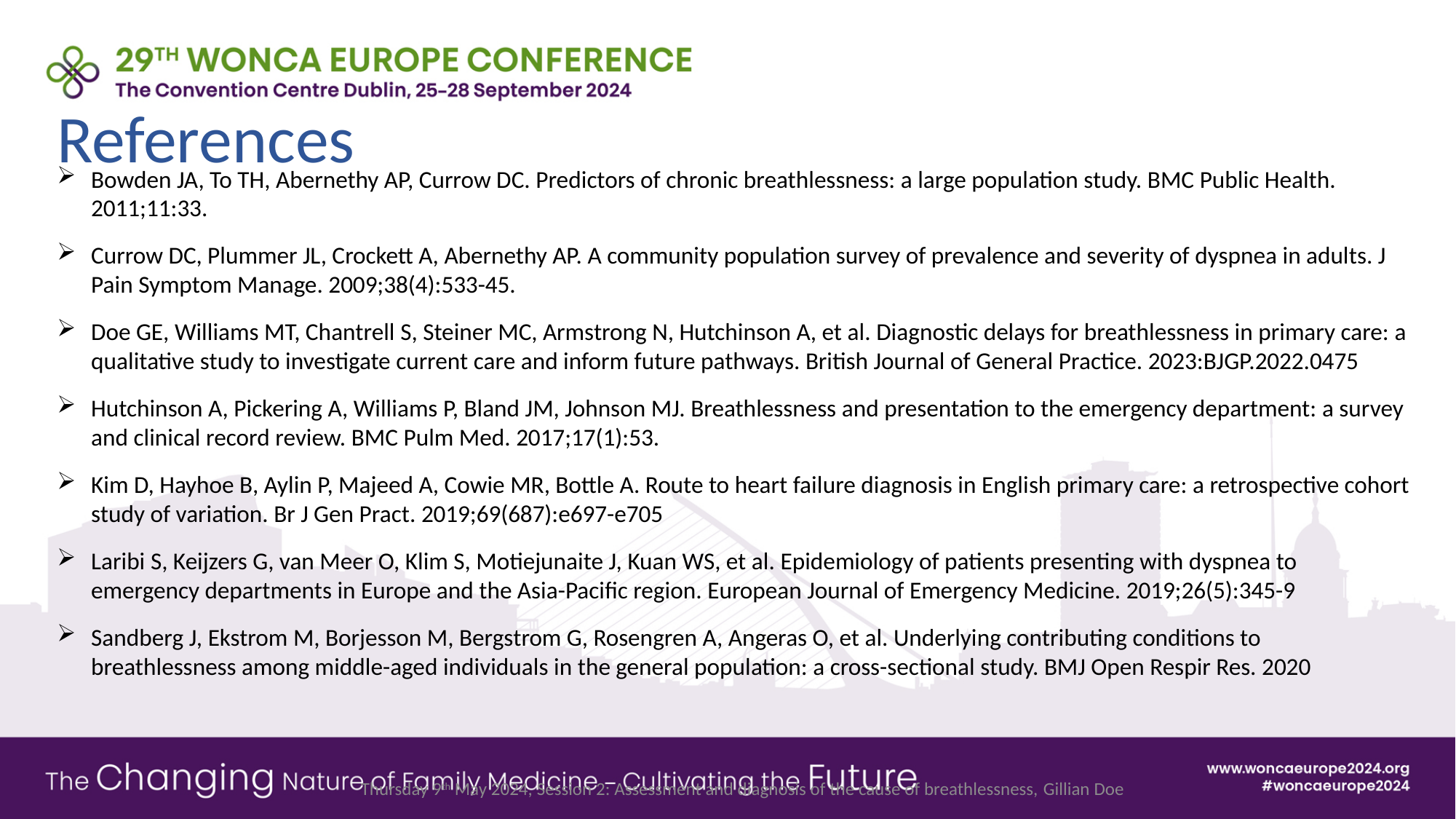

# References
Bowden JA, To TH, Abernethy AP, Currow DC. Predictors of chronic breathlessness: a large population study. BMC Public Health. 2011;11:33.
Currow DC, Plummer JL, Crockett A, Abernethy AP. A community population survey of prevalence and severity of dyspnea in adults. J Pain Symptom Manage. 2009;38(4):533-45.
Doe GE, Williams MT, Chantrell S, Steiner MC, Armstrong N, Hutchinson A, et al. Diagnostic delays for breathlessness in primary care: a qualitative study to investigate current care and inform future pathways. British Journal of General Practice. 2023:BJGP.2022.0475
Hutchinson A, Pickering A, Williams P, Bland JM, Johnson MJ. Breathlessness and presentation to the emergency department: a survey and clinical record review. BMC Pulm Med. 2017;17(1):53.
Kim D, Hayhoe B, Aylin P, Majeed A, Cowie MR, Bottle A. Route to heart failure diagnosis in English primary care: a retrospective cohort study of variation. Br J Gen Pract. 2019;69(687):e697-e705
Laribi S, Keijzers G, van Meer O, Klim S, Motiejunaite J, Kuan WS, et al. Epidemiology of patients presenting with dyspnea to emergency departments in Europe and the Asia-Pacific region. European Journal of Emergency Medicine. 2019;26(5):345-9
Sandberg J, Ekstrom M, Borjesson M, Bergstrom G, Rosengren A, Angeras O, et al. Underlying contributing conditions to breathlessness among middle-aged individuals in the general population: a cross-sectional study. BMJ Open Respir Res. 2020

Thursday 9th May 2024, Session 2: Assessment and diagnosis of the cause of breathlessness, Gillian Doe